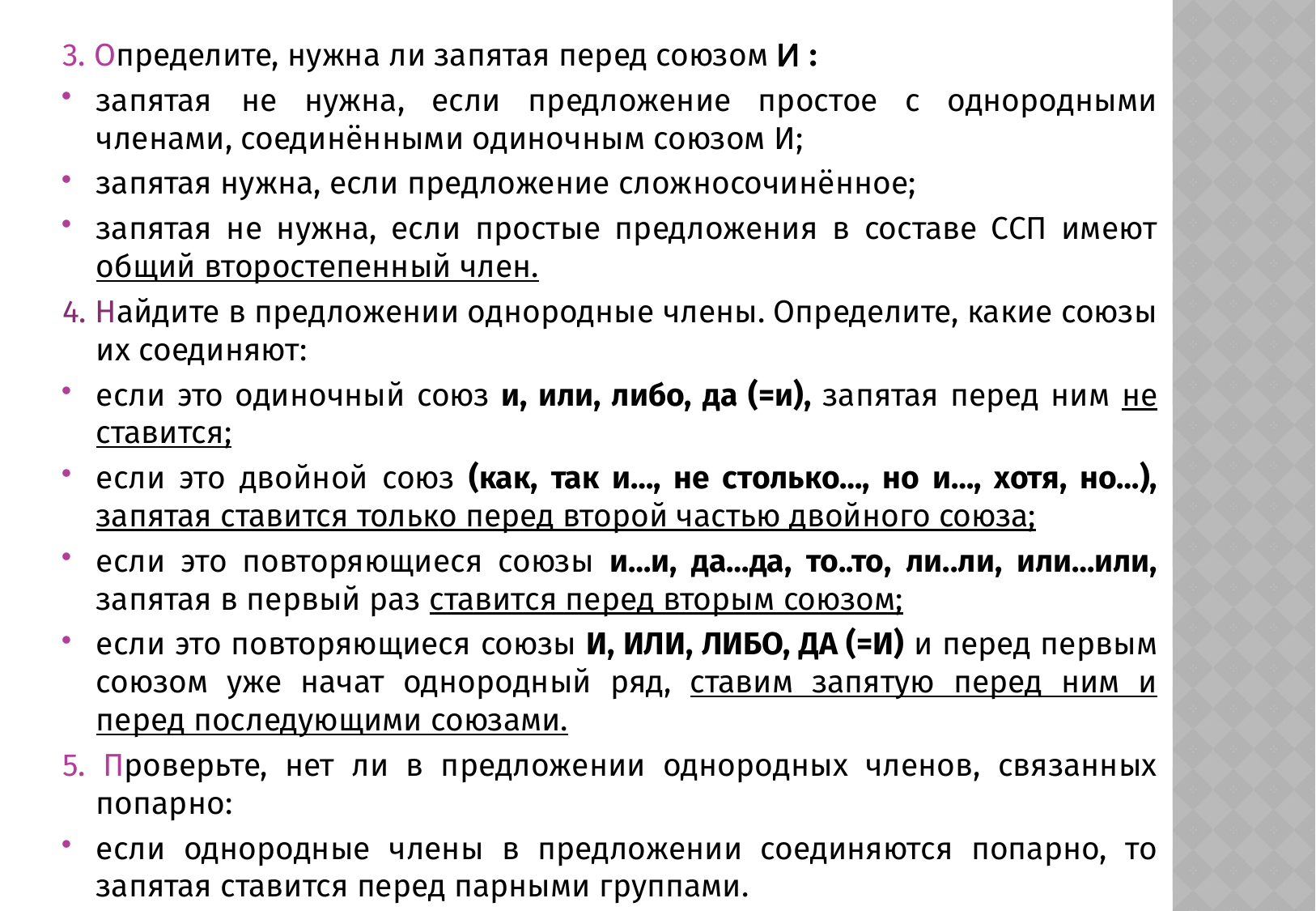

3. Определите, нужна ли запятая перед союзом И :
запятая не нужна, если предложение простое с однородными членами, соединёнными одиночным союзом И;
запятая нужна, если предложение сложносочинённое;
запятая не нужна, если простые предложения в составе ССП имеют общий второстепенный член.
4. Найдите в предложении однородные члены. Определите, какие союзы их соединяют:
если это одиночный союз и, или, либо, да (=и), запятая перед ним не ставится;
если это двойной союз (как, так и…, не столько…, но и…, хотя, но…), запятая ставится только перед второй частью двойного союза;
если это повторяющиеся союзы и…и, да…да, то..то, ли..ли, или…или, запятая в первый раз ставится перед вторым союзом;
если это повторяющиеся союзы И, ИЛИ, ЛИБО, ДА (=И) и перед первым союзом уже начат однородный ряд, ставим запятую перед ним и перед последующими союзами.
5. Проверьте, нет ли в предложении однородных членов, связанных попарно:
если однородные члены в предложении соединяются попарно, то запятая ставится перед парными группами.